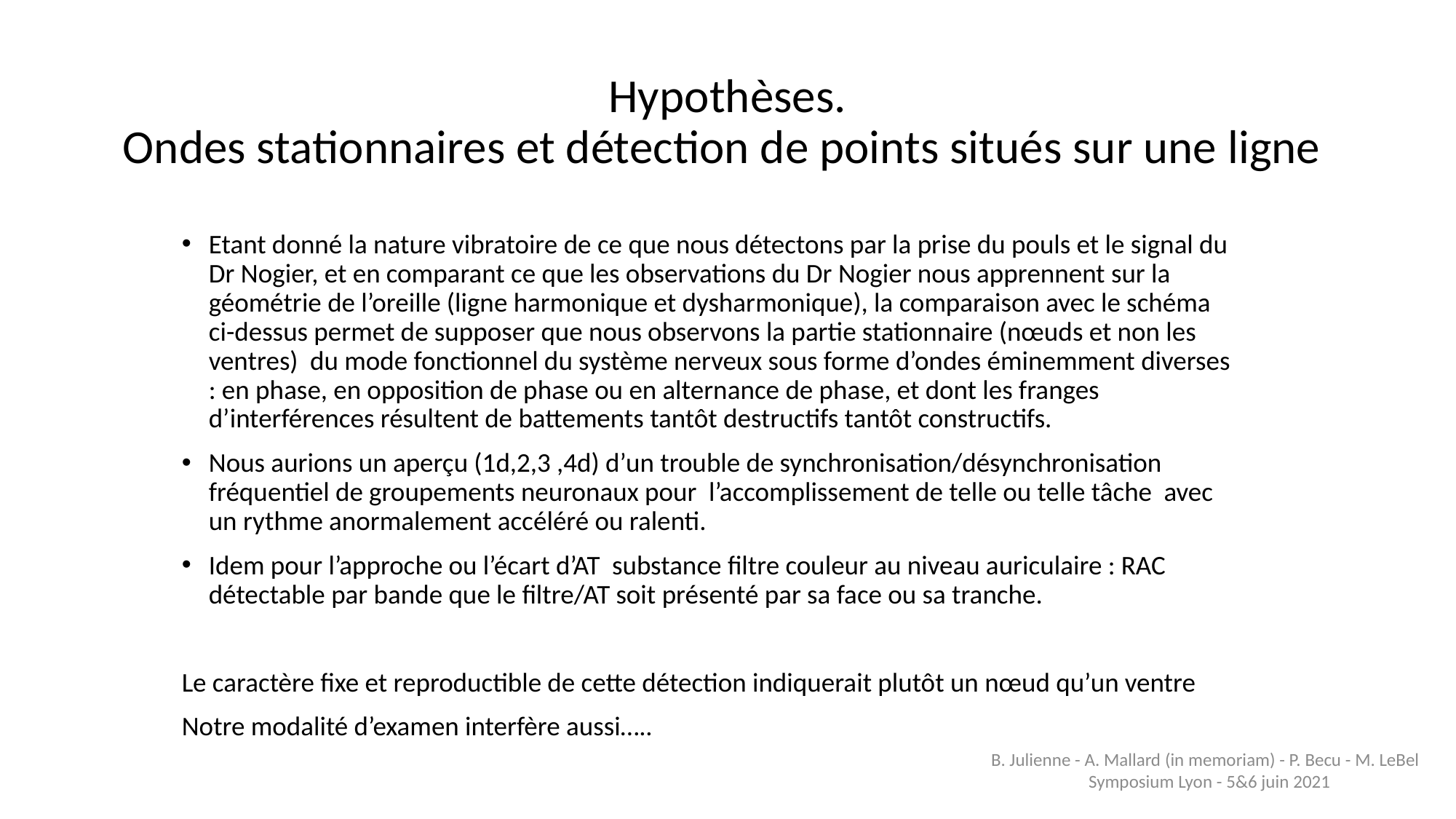

# Hypothèses. Ondes stationnaires et détection de points situés sur une ligne
Etant donné la nature vibratoire de ce que nous détectons par la prise du pouls et le signal du Dr Nogier, et en comparant ce que les observations du Dr Nogier nous apprennent sur la géométrie de l’oreille (ligne harmonique et dysharmonique), la comparaison avec le schéma ci-dessus permet de supposer que nous observons la partie stationnaire (nœuds et non les ventres)  du mode fonctionnel du système nerveux sous forme d’ondes éminemment diverses  : en phase, en opposition de phase ou en alternance de phase, et dont les franges d’interférences résultent de battements tantôt destructifs tantôt constructifs.
Nous aurions un aperçu (1d,2,3 ,4d) d’un trouble de synchronisation/désynchronisation fréquentiel de groupements neuronaux pour  l’accomplissement de telle ou telle tâche  avec un rythme anormalement accéléré ou ralenti.
Idem pour l’approche ou l’écart d’AT  substance filtre couleur au niveau auriculaire : RAC détectable par bande que le filtre/AT soit présenté par sa face ou sa tranche.

Le caractère fixe et reproductible de cette détection indiquerait plutôt un nœud qu’un ventre
Notre modalité d’examen interfère aussi…..

B. Julienne - A. Mallard (in memoriam) - P. Becu - M. LeBel   Symposium Lyon - 5&6 juin 2021